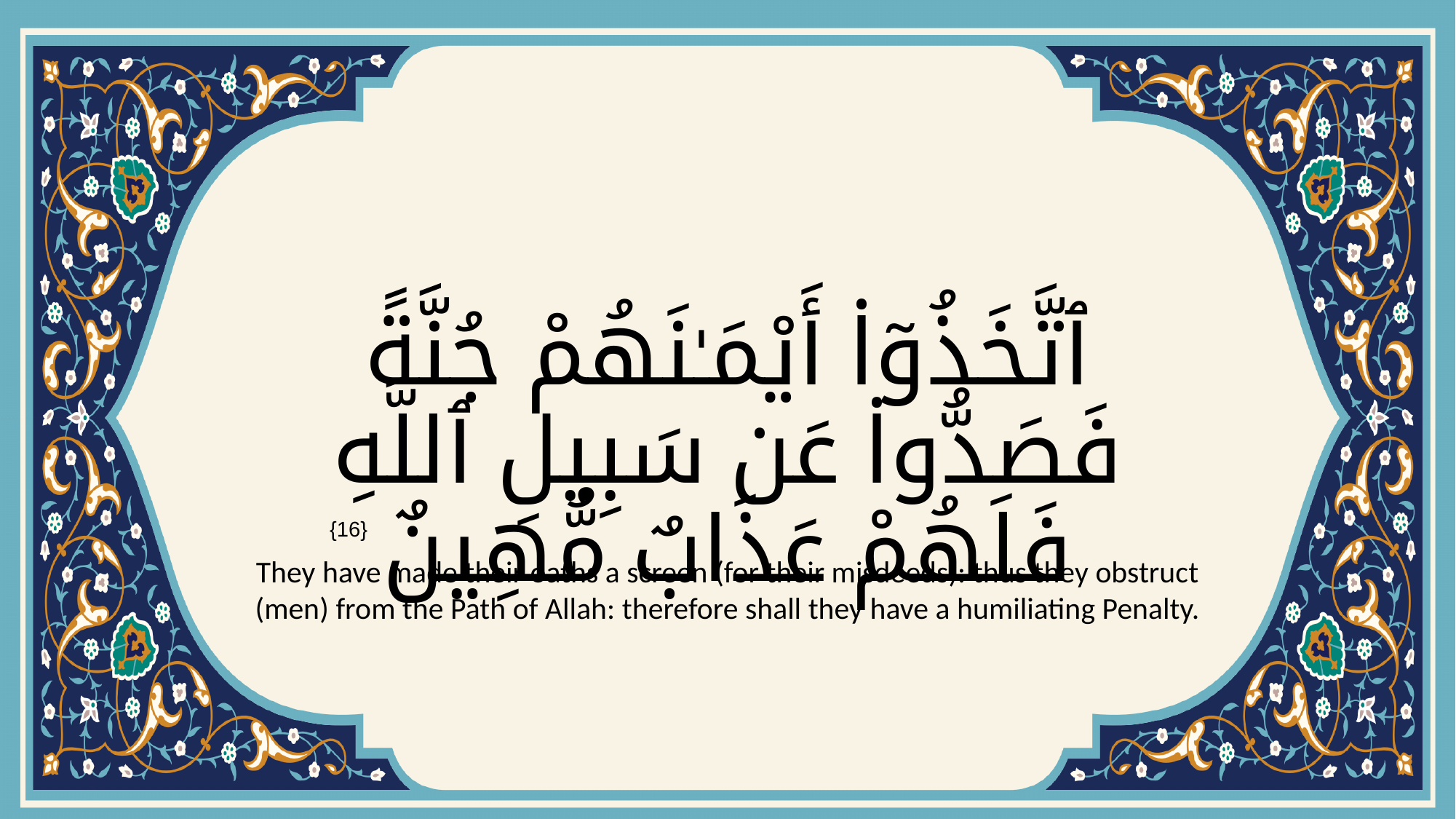

# ٱتَّخَذُوٓا۟ أَيْمَـٰنَهُمْ جُنَّةً فَصَدُّوا۟ عَن سَبِيلِ ٱللَّهِ فَلَهُمْ عَذَابٌ مُّهِينٌ
{16}
They have made their oaths a screen (for their misdeeds): thus they obstruct (men) from the Path of Allah: therefore shall they have a humiliating Penalty.